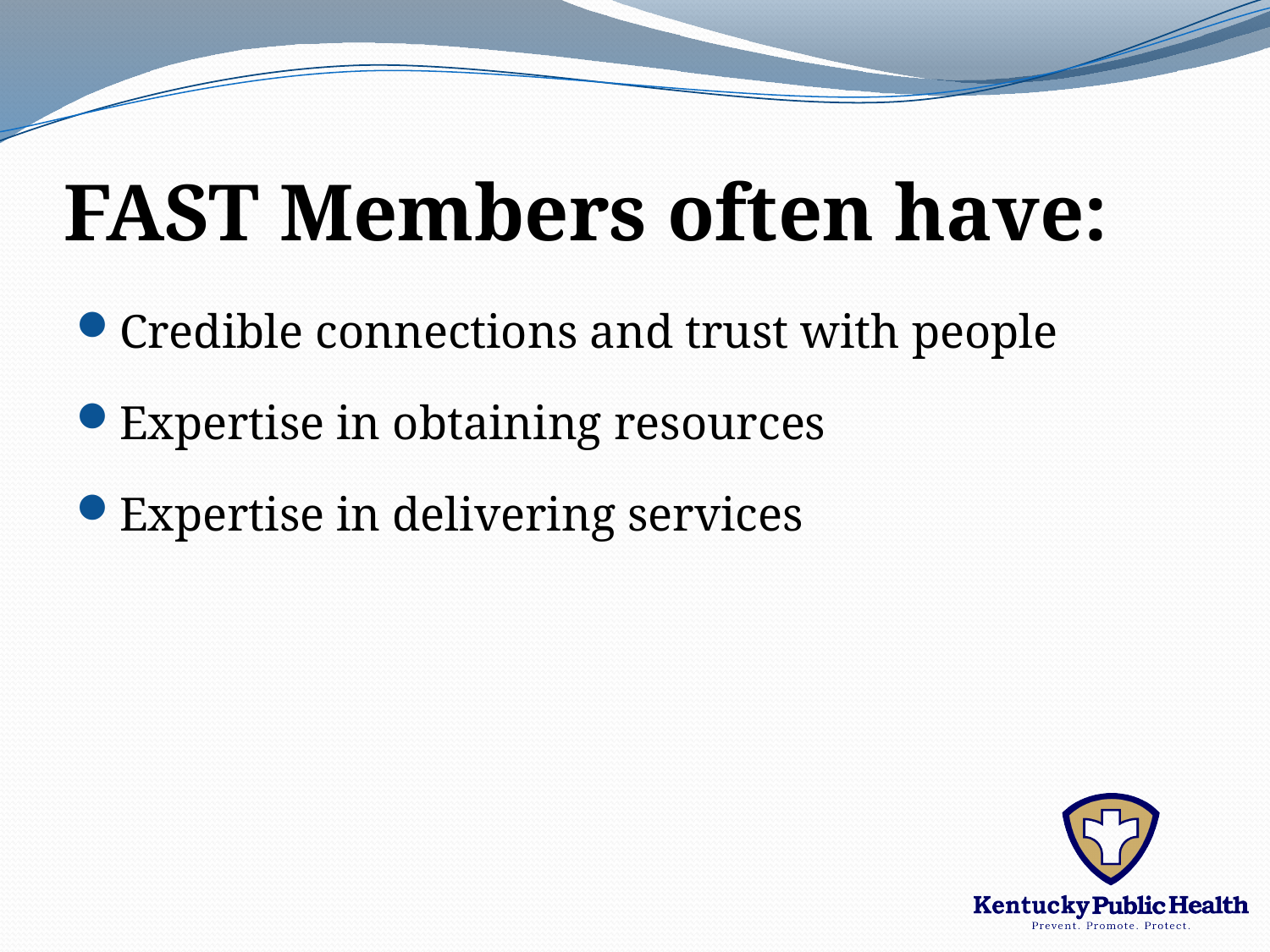

# FAST Members often have:
Credible connections and trust with people
Expertise in obtaining resources
Expertise in delivering services